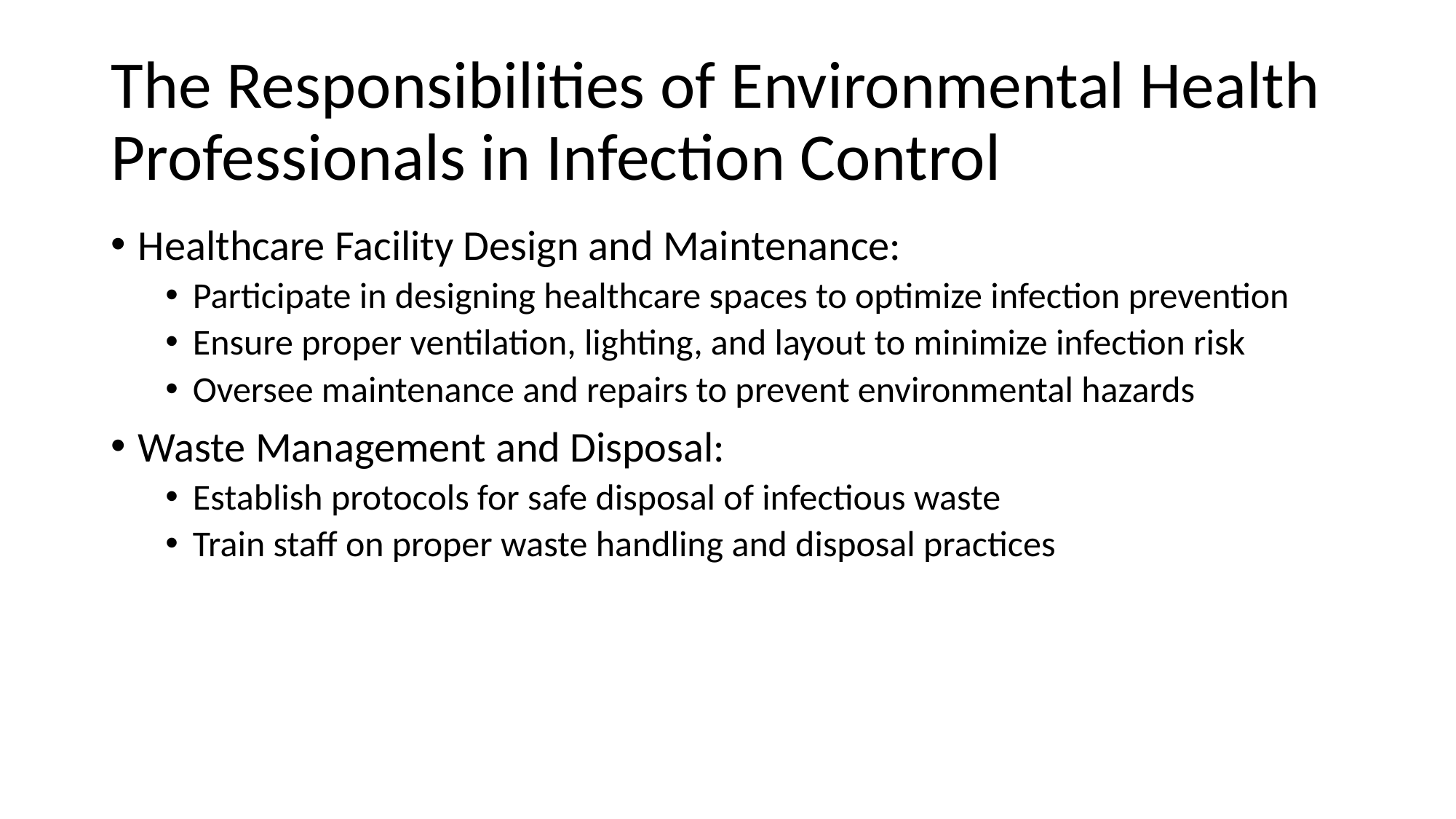

# The Responsibilities of Environmental Health Professionals in Infection Control
Healthcare Facility Design and Maintenance:
Participate in designing healthcare spaces to optimize infection prevention
Ensure proper ventilation, lighting, and layout to minimize infection risk
Oversee maintenance and repairs to prevent environmental hazards
Waste Management and Disposal:
Establish protocols for safe disposal of infectious waste
Train staff on proper waste handling and disposal practices